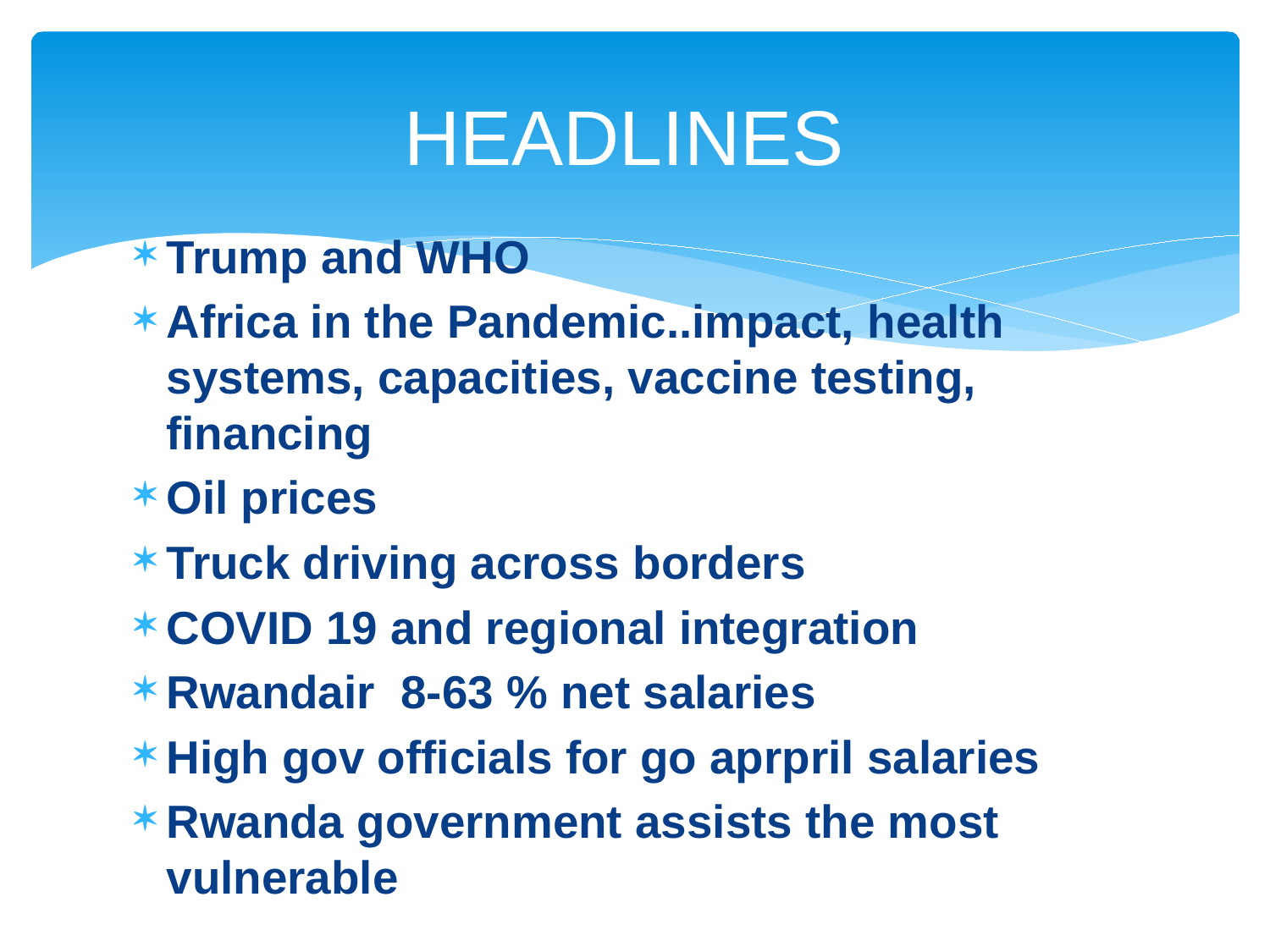

# HEADLINES
Trump and WHO
Africa in the Pandemic..impact, health systems, capacities, vaccine testing, financing
Oil prices
Truck driving across borders
COVID 19 and regional integration
Rwandair  8-63 % net salaries
High gov officials for go aprpril salaries
Rwanda government assists the most vulnerable